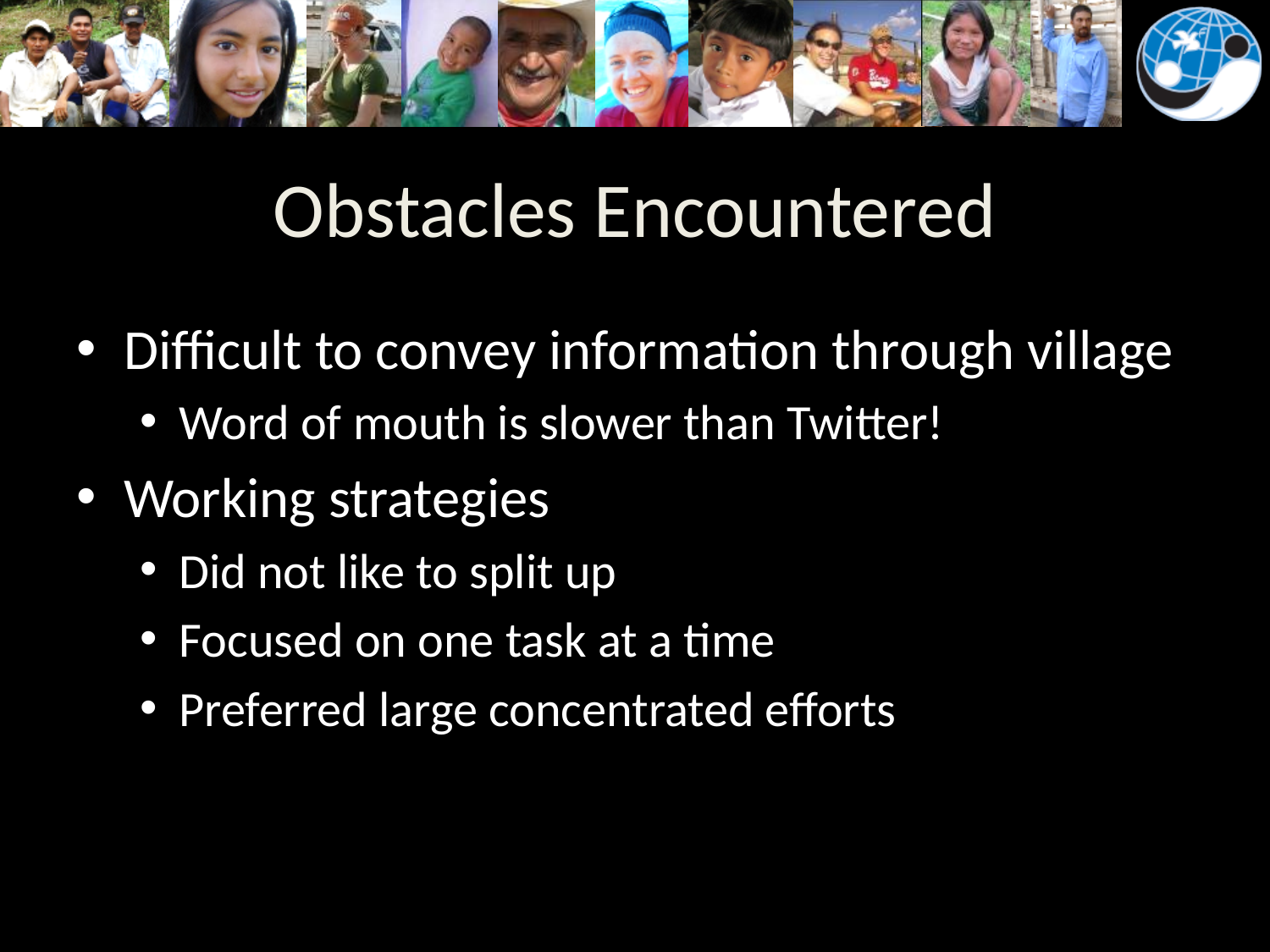

# Obstacles Encountered
Difficult to convey information through village
Word of mouth is slower than Twitter!
Working strategies
Did not like to split up
Focused on one task at a time
Preferred large concentrated efforts